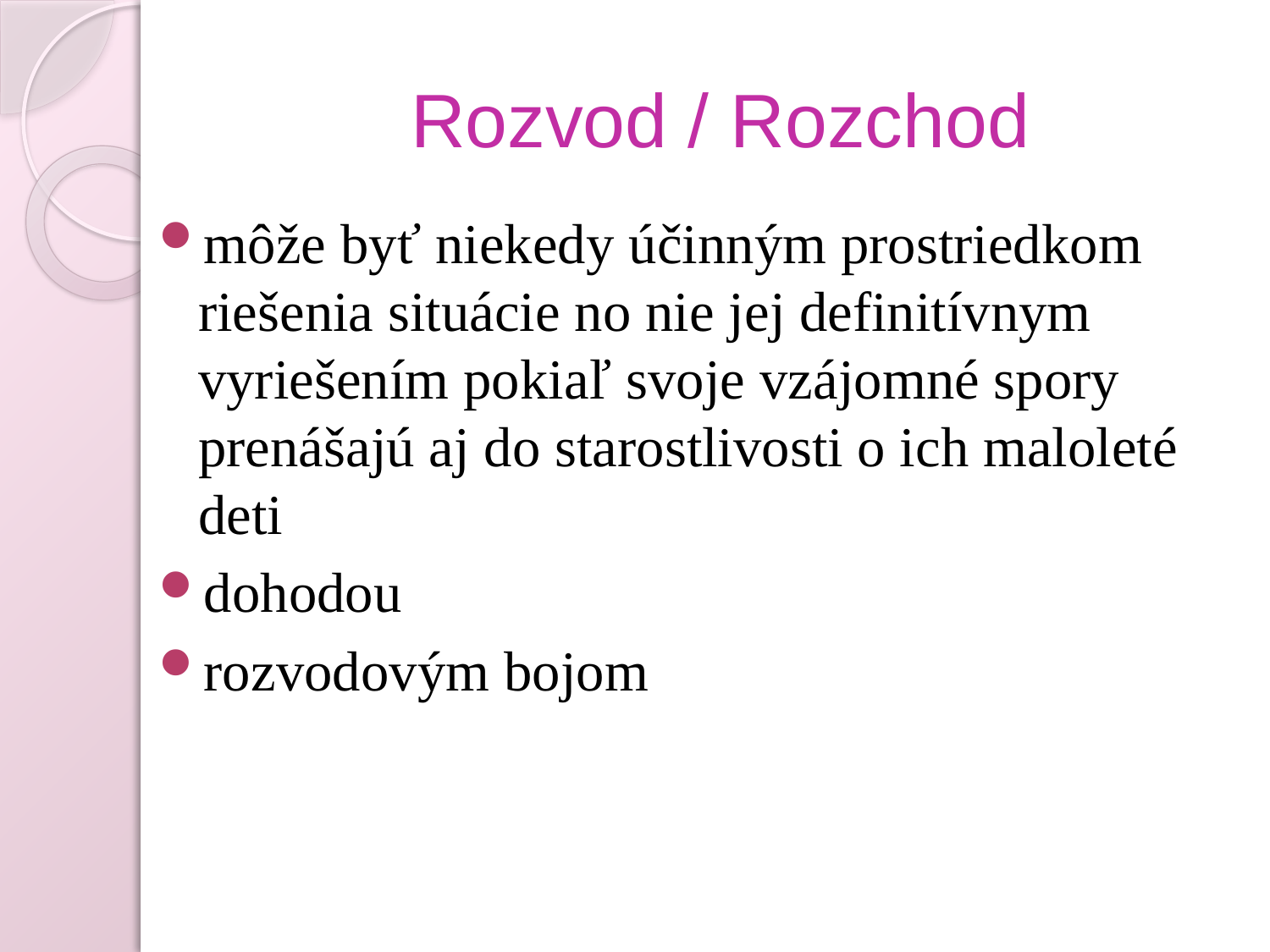

# Rozvod / Rozchod
môže byť niekedy účinným prostriedkom riešenia situácie no nie jej definitívnym vyriešením pokiaľ svoje vzájomné spory prenášajú aj do starostlivosti o ich maloleté deti
dohodou
rozvodovým bojom